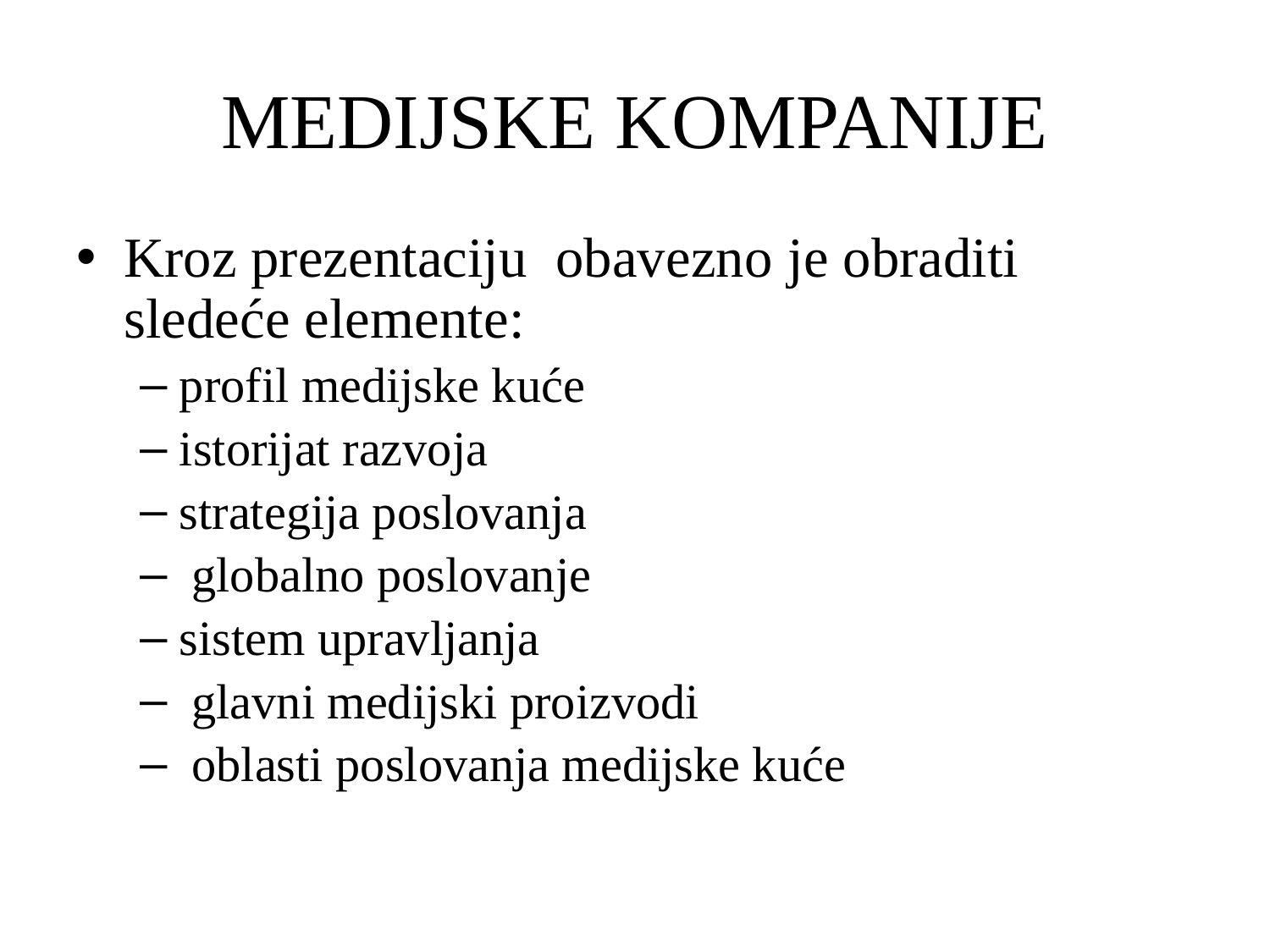

# MEDIJSKE KOMPANIJE
Kroz prezentaciju  obavezno je obraditi sledeće elemente:
profil medijske kuće
istorijat razvoja
strategija poslovanja
 globalno poslovanje
sistem upravljanja
 glavni medijski proizvodi
 oblasti poslovanja medijske kuće